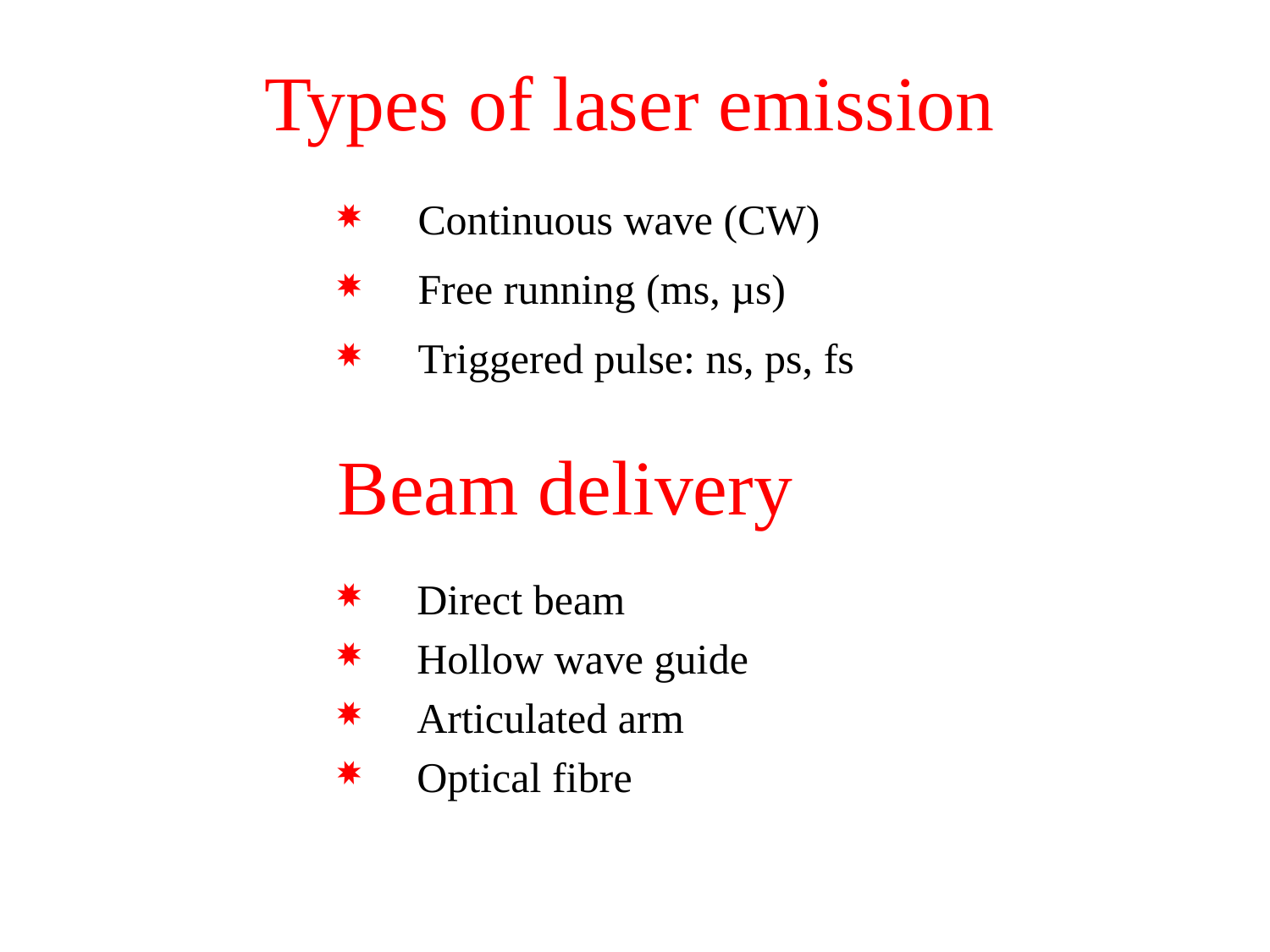

# Types of laser emission
Continuous wave (CW)
Free running (ms, µs)
Triggered pulse: ns, ps, fs

Beam delivery
Direct beam
Hollow wave guide
Articulated arm
Optical fibre